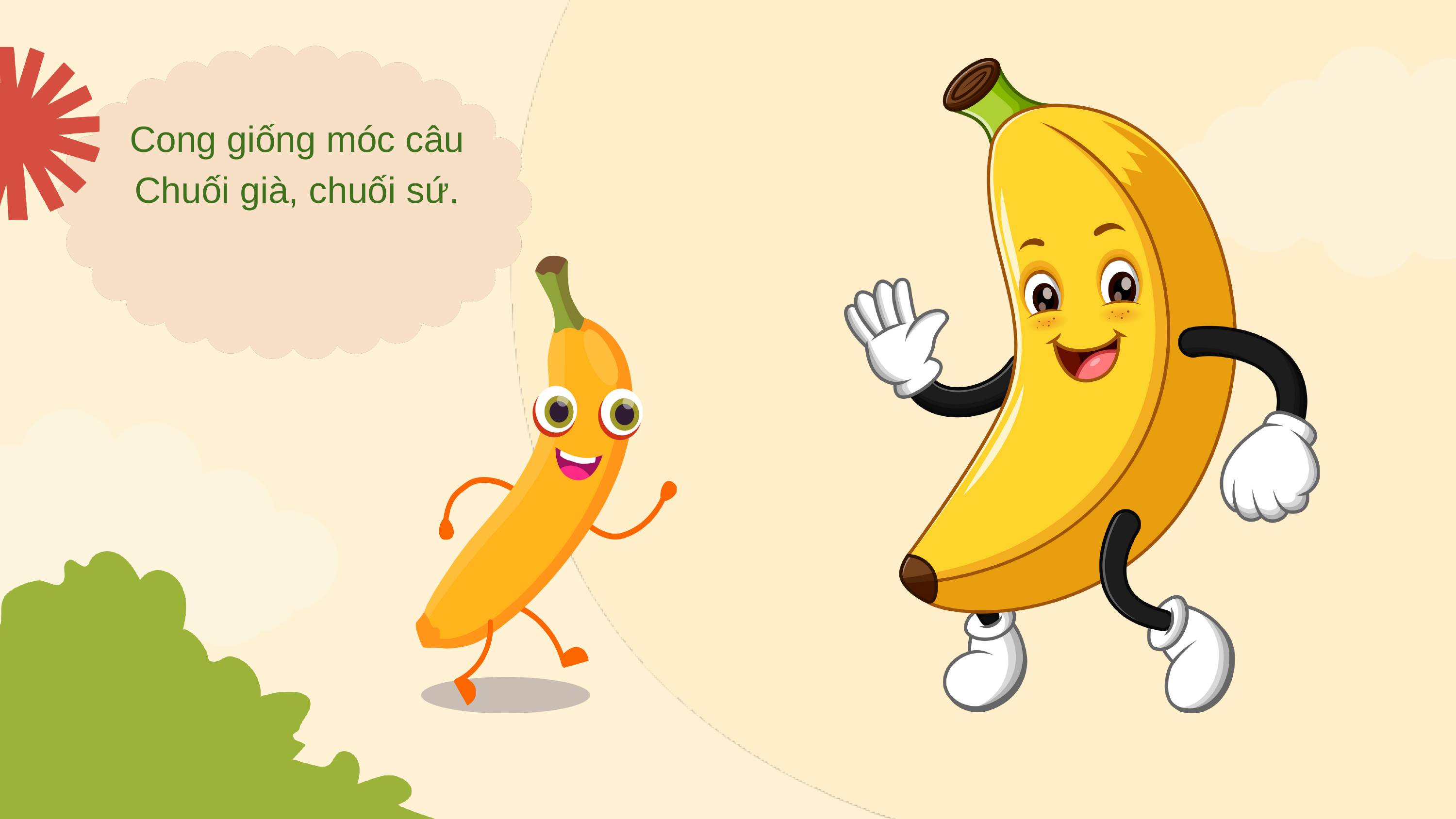

Cong giống móc câu
Chuối già, chuối sứ.